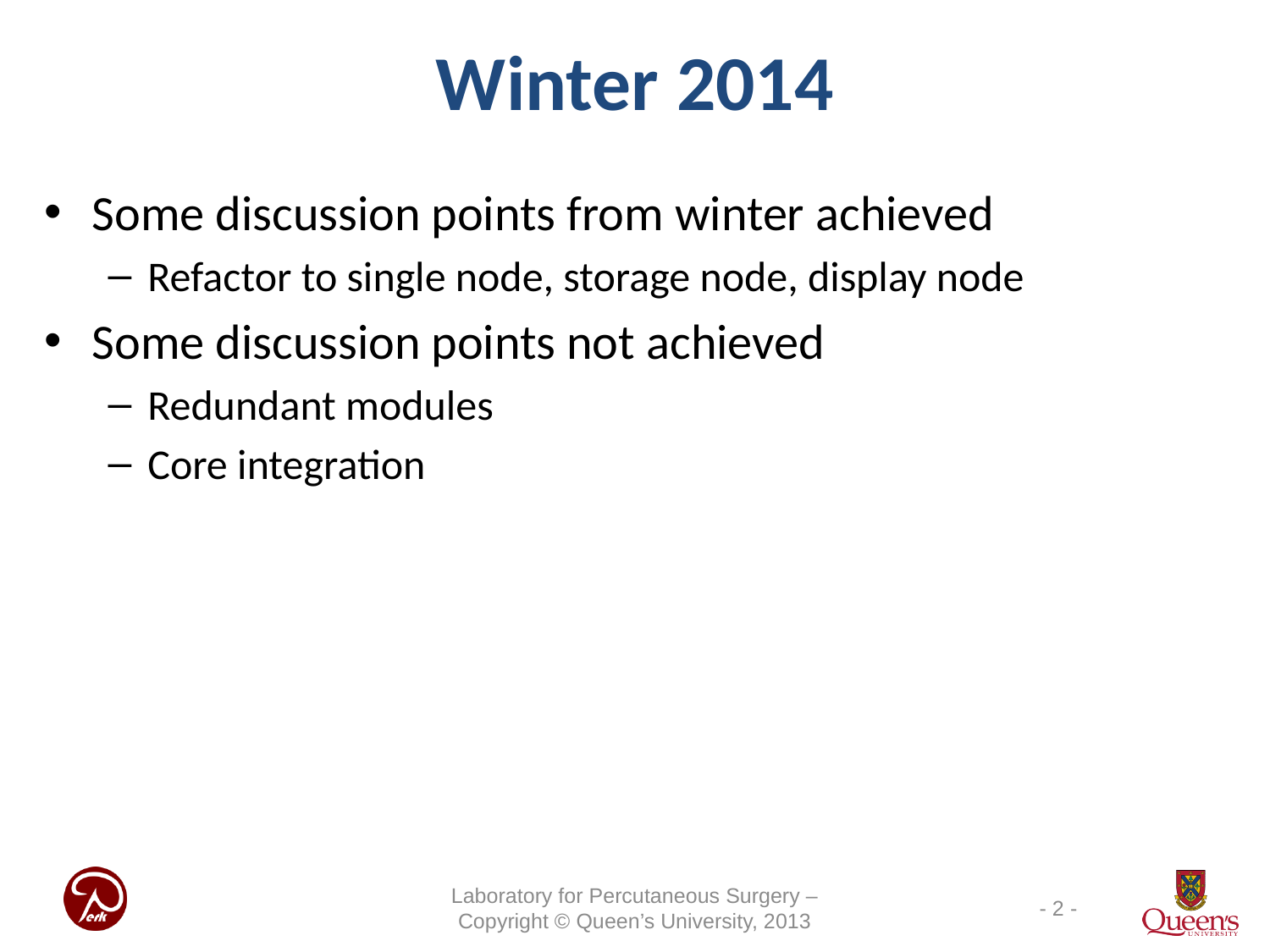

Winter 2014
Some discussion points from winter achieved
Refactor to single node, storage node, display node
Some discussion points not achieved
Redundant modules
Core integration

Laboratory for Percutaneous Surgery – Copyright © Queen’s University, 2013
- 2 -